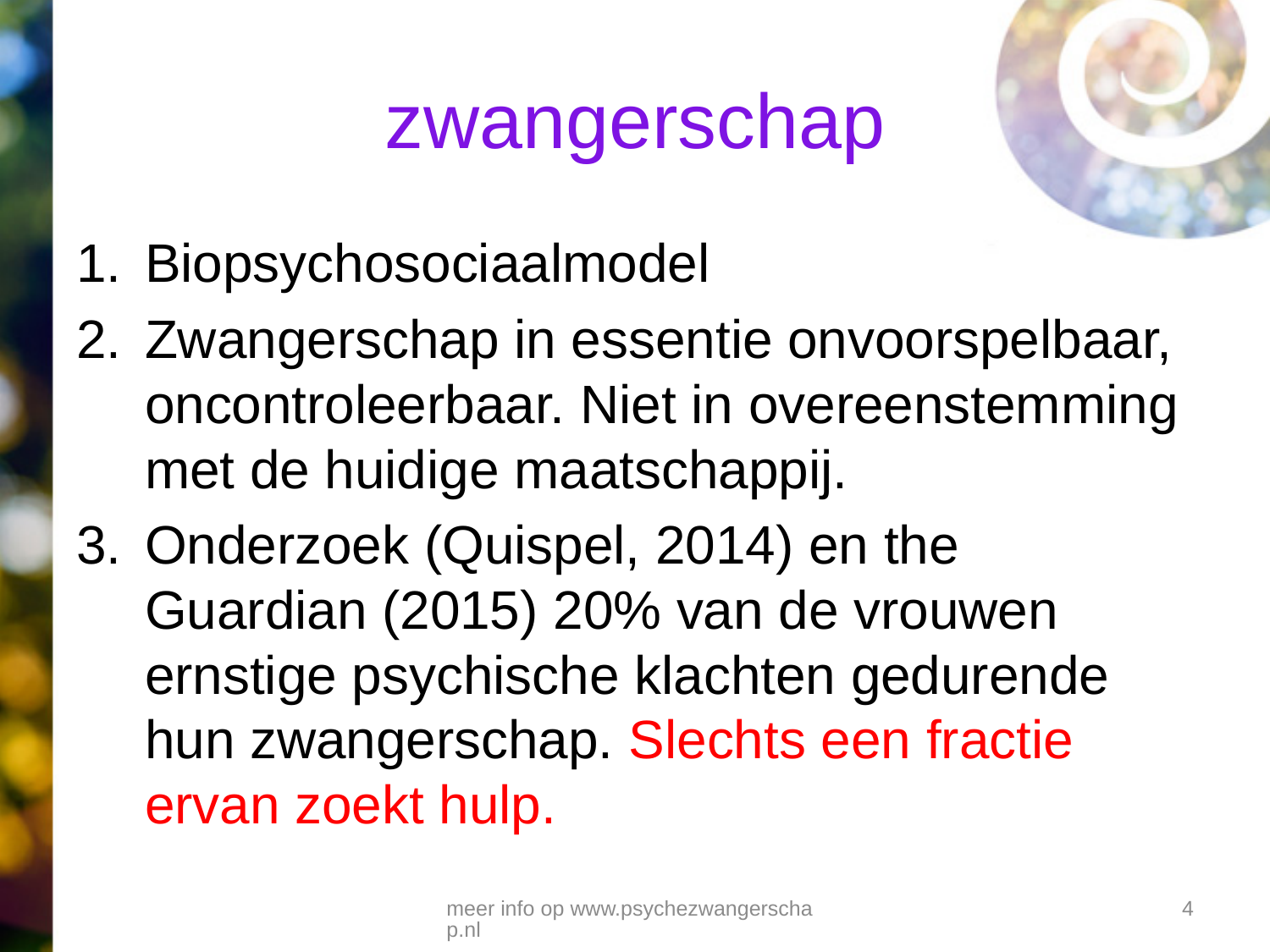

# zwangerschap
Biopsychosociaalmodel
Zwangerschap in essentie onvoorspelbaar, oncontroleerbaar. Niet in overeenstemming met de huidige maatschappij.
Onderzoek (Quispel, 2014) en the Guardian (2015) 20% van de vrouwen ernstige psychische klachten gedurende hun zwangerschap. Slechts een fractie ervan zoekt hulp.

meer info op www.psychezwangerschap.nl
4